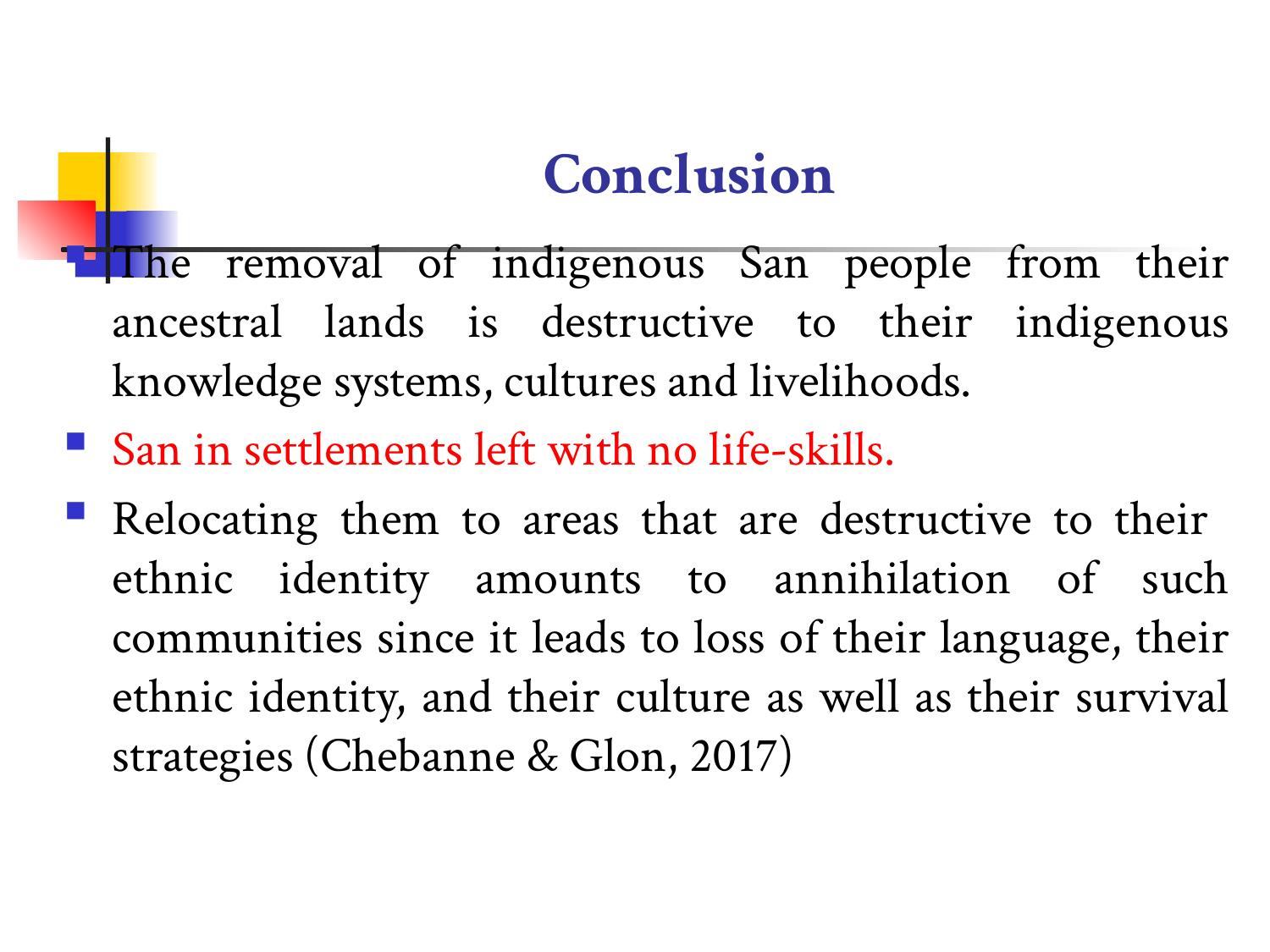

# Conclusion
The removal of indigenous San people from their ancestral lands is destructive to their indigenous knowledge systems, cultures and livelihoods.
San in settlements left with no life-skills.
Relocating them to areas that are destructive to their  ethnic identity amounts to annihilation of such communities since it leads to loss of their language, their ethnic identity, and their culture as well as their survival strategies (Chebanne & Glon, 2017)